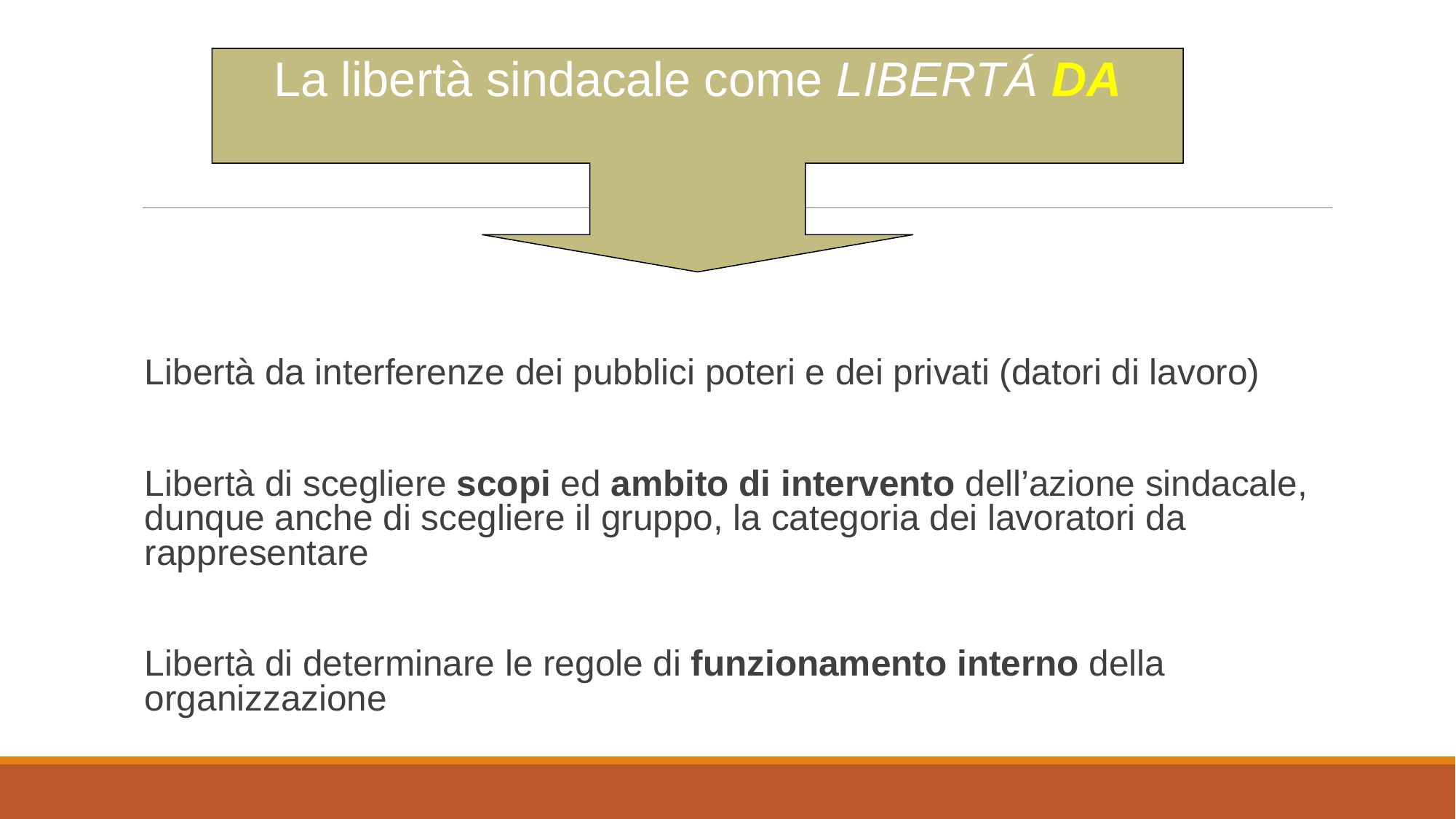

La libertà sindacale come LIBERTÁ DA

Libertà da interferenze dei pubblici poteri e dei privati (datori di lavoro)

Libertà di scegliere scopi ed ambito di intervento dell’azione sindacale, dunque anche di scegliere il gruppo, la categoria dei lavoratori da rappresentare

Libertà di determinare le regole di funzionamento interno della organizzazione